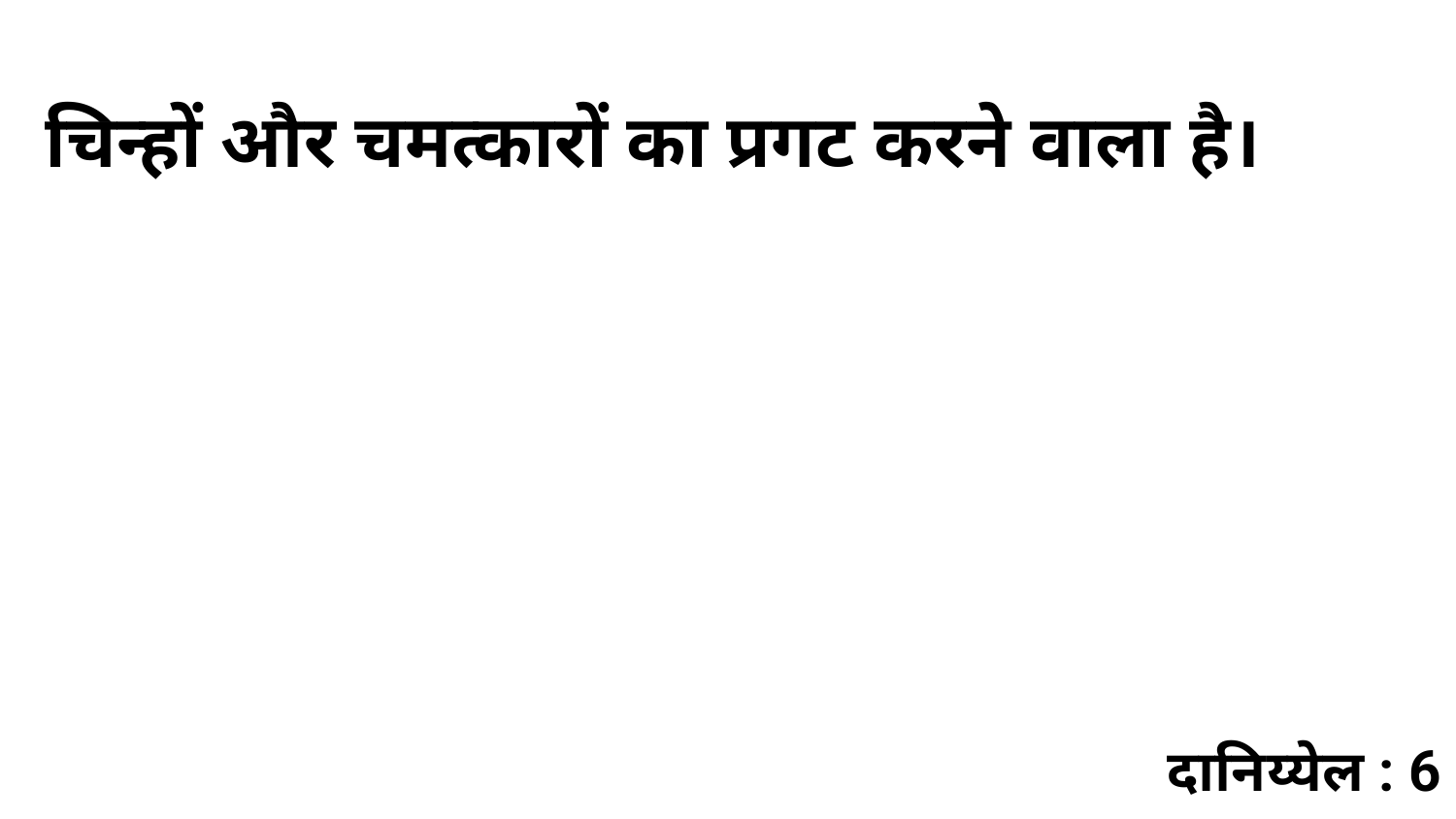

चिन्हों और चमत्कारों का प्रगट करने वाला है।
दानिय्येल : 6